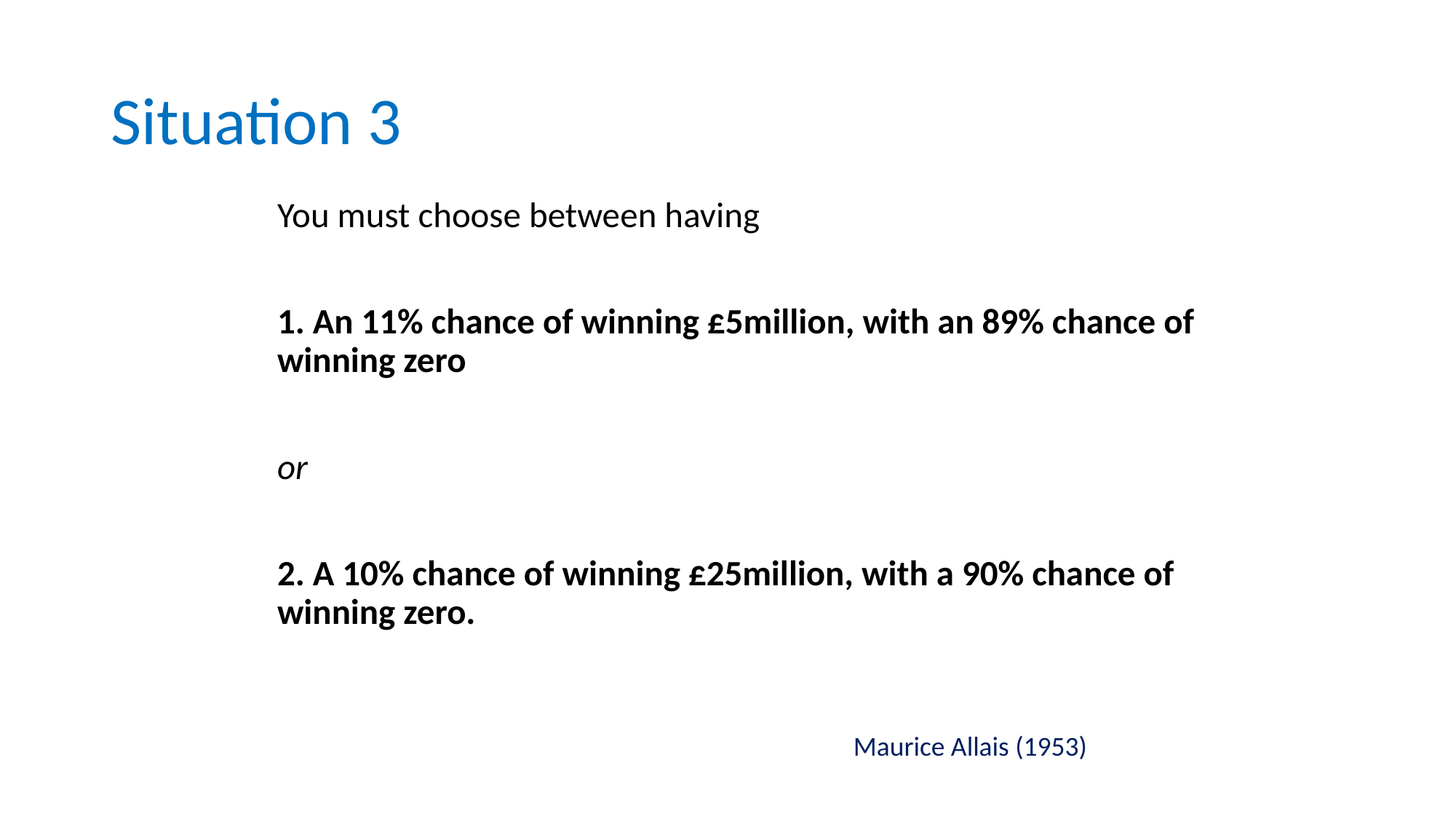

# Situation 3
You must choose between having

1. An 11% chance of winning £5million, with an 89% chance of winning zero

or

2. A 10% chance of winning £25million, with a 90% chance of winning zero.
Maurice Allais (1953)